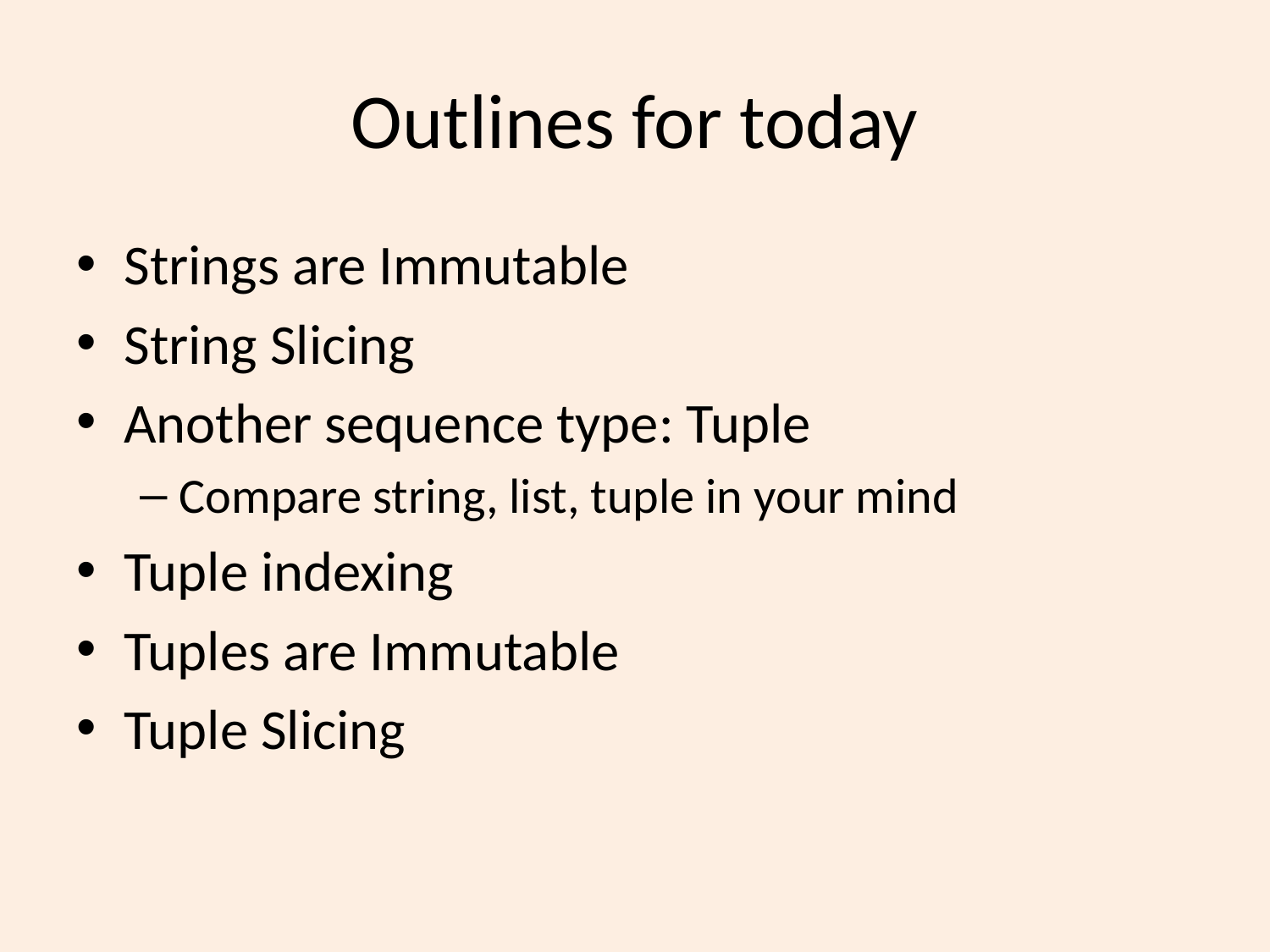

# Outlines for today
Strings are Immutable
String Slicing
Another sequence type: Tuple
Compare string, list, tuple in your mind
Tuple indexing
Tuples are Immutable
Tuple Slicing